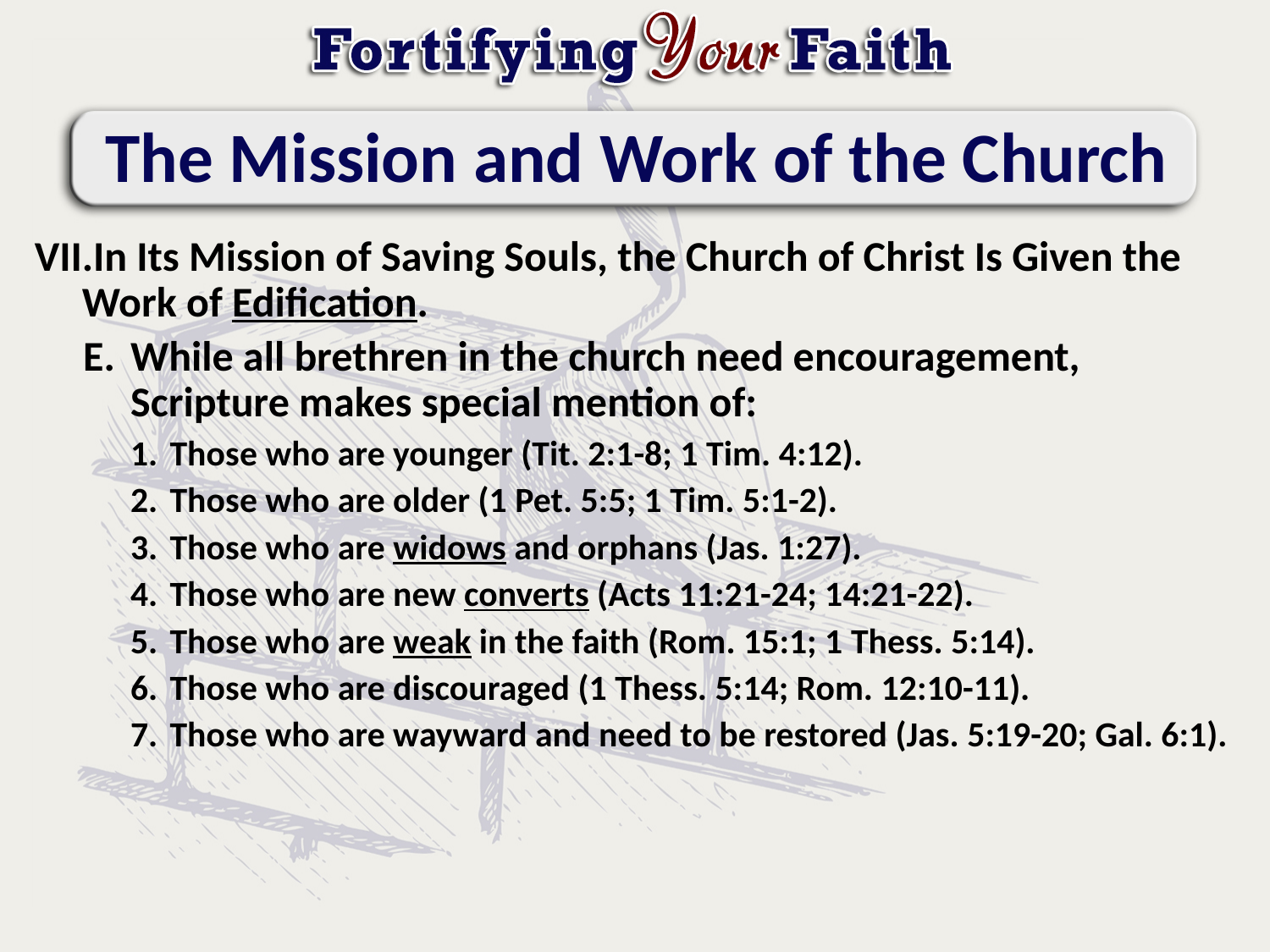

# The Mission and Work of the Church
In Its Mission of Saving Souls, the Church of Christ Is Given the Work of Edification.
While all brethren in the church need encouragement, Scripture makes special mention of:
Those who are younger (Tit. 2:1-8; 1 Tim. 4:12).
Those who are older (1 Pet. 5:5; 1 Tim. 5:1-2).
Those who are widows and orphans (Jas. 1:27).
Those who are new converts (Acts 11:21-24; 14:21-22).
Those who are weak in the faith (Rom. 15:1; 1 Thess. 5:14).
Those who are discouraged (1 Thess. 5:14; Rom. 12:10-11).
Those who are wayward and need to be restored (Jas. 5:19-20; Gal. 6:1).